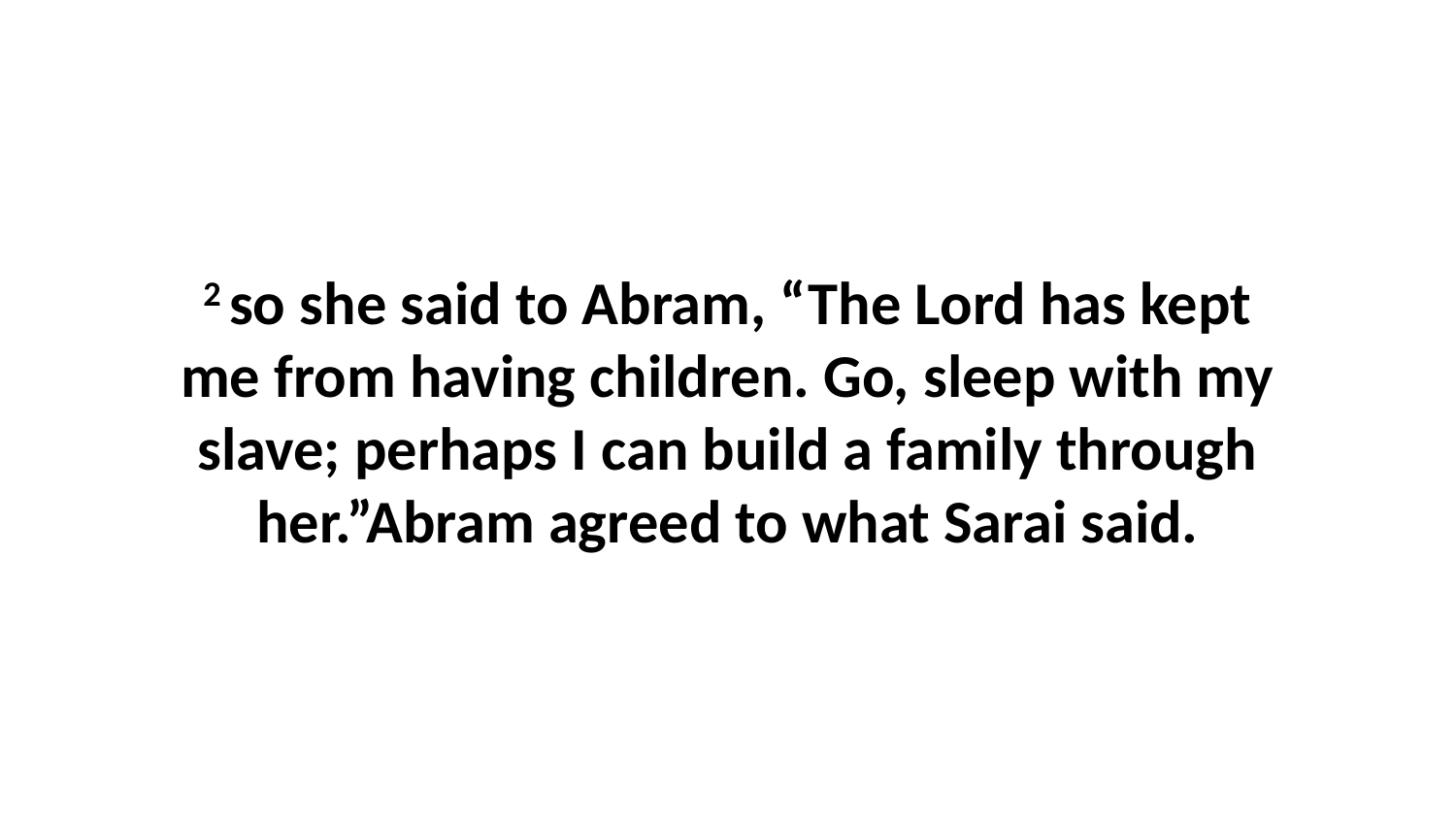

2 so she said to Abram, “The Lord has kept me from having children. Go, sleep with my slave; perhaps I can build a family through her.”Abram agreed to what Sarai said.